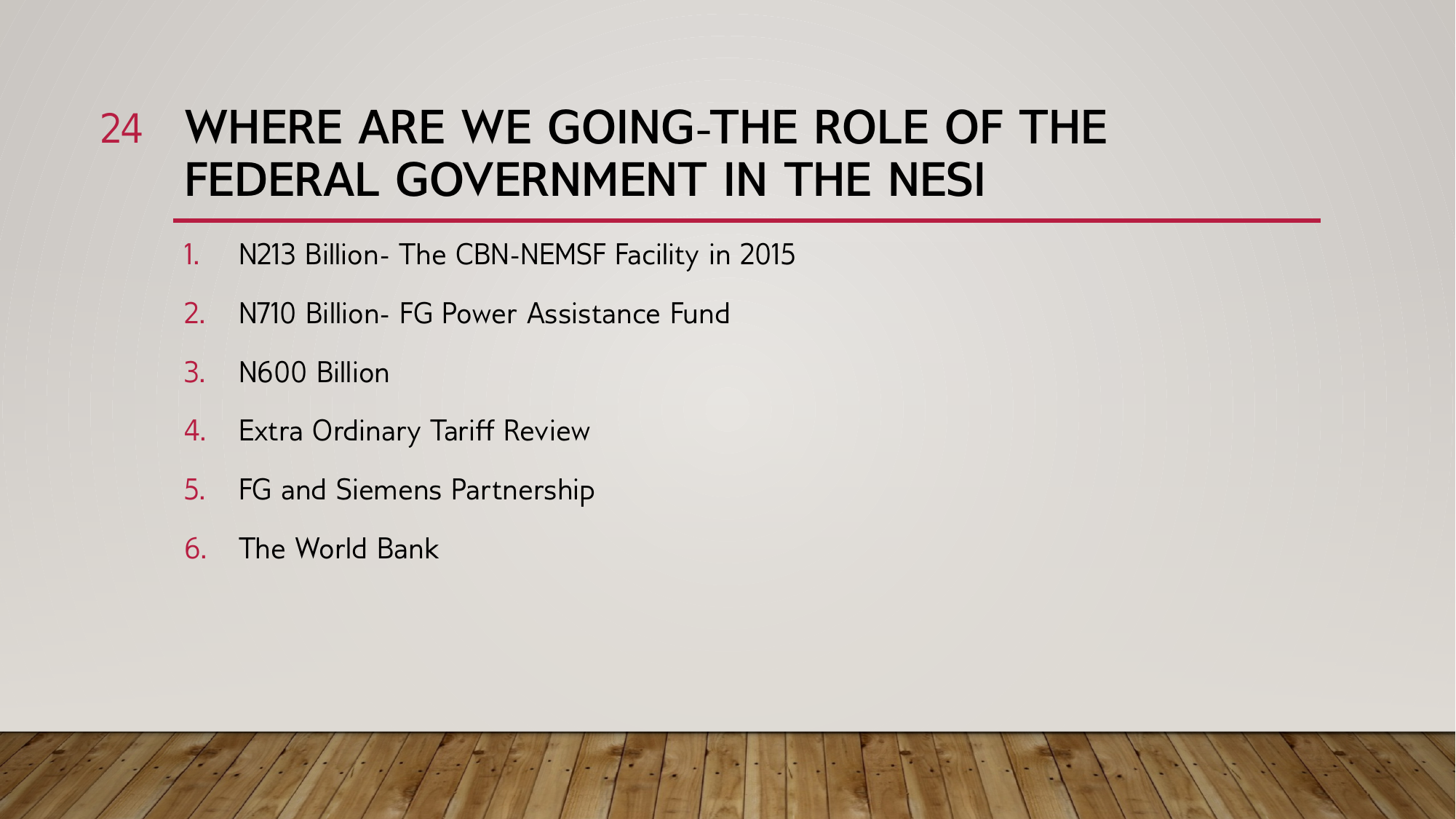

24
# WHERE ARE WE GOING-the ROLE OF THE fEDERAL gOVERNMENT IN THE NESI
N213 Billion- The CBN-NEMSF Facility in 2015
N710 Billion- FG Power Assistance Fund
N600 Billion
Extra Ordinary Tariff Review
FG and Siemens Partnership
The World Bank